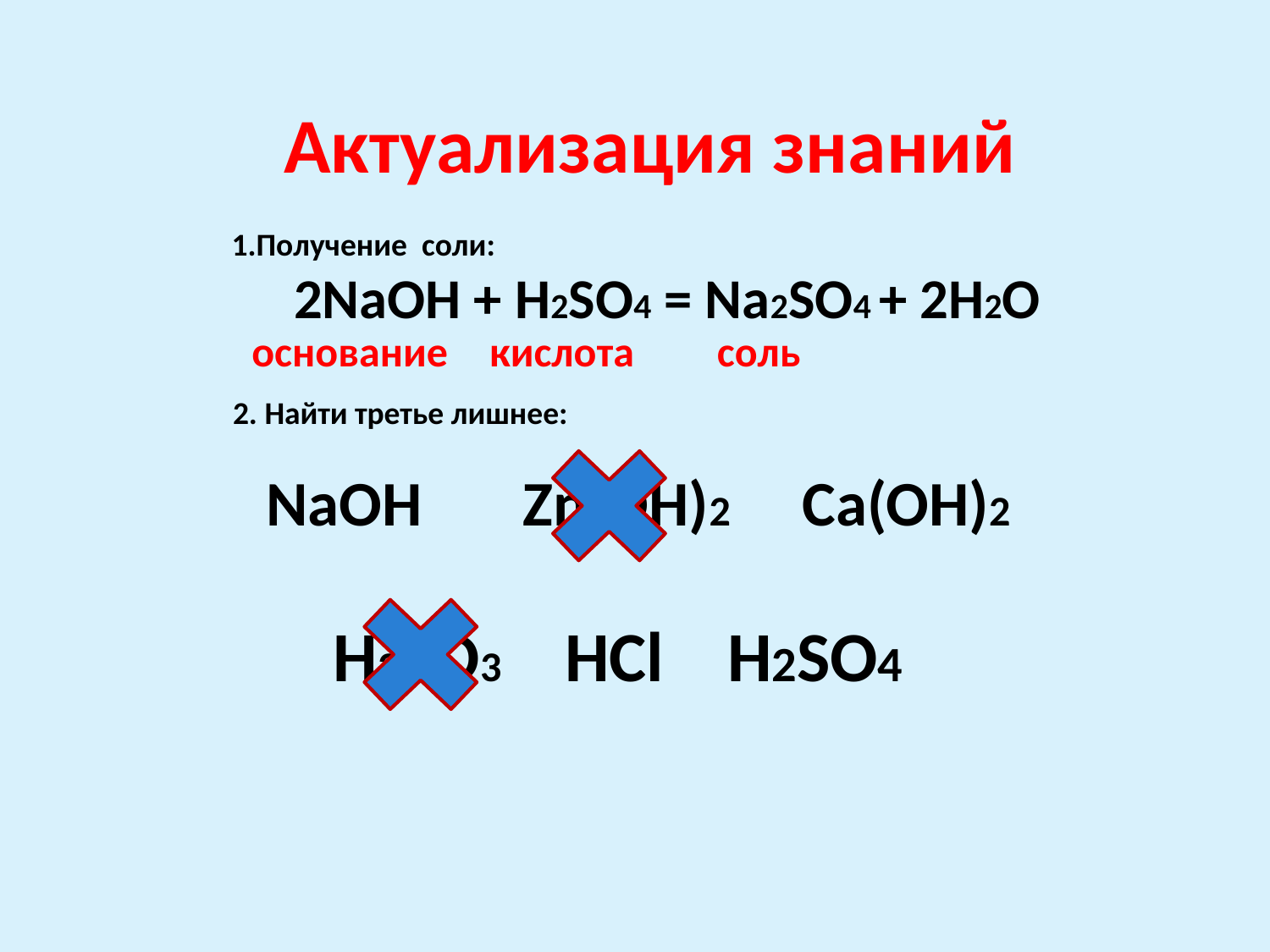

Актуализация знаний

2NaOH + H2SO4 = Na2SO4 + 2H2O
1.Получение  соли:

основание

кислота

соль
2. Найти третье лишнее:

NaOH       Zn(OH)2     Ca(OH)2

H2SO3    HCl    H2SO4